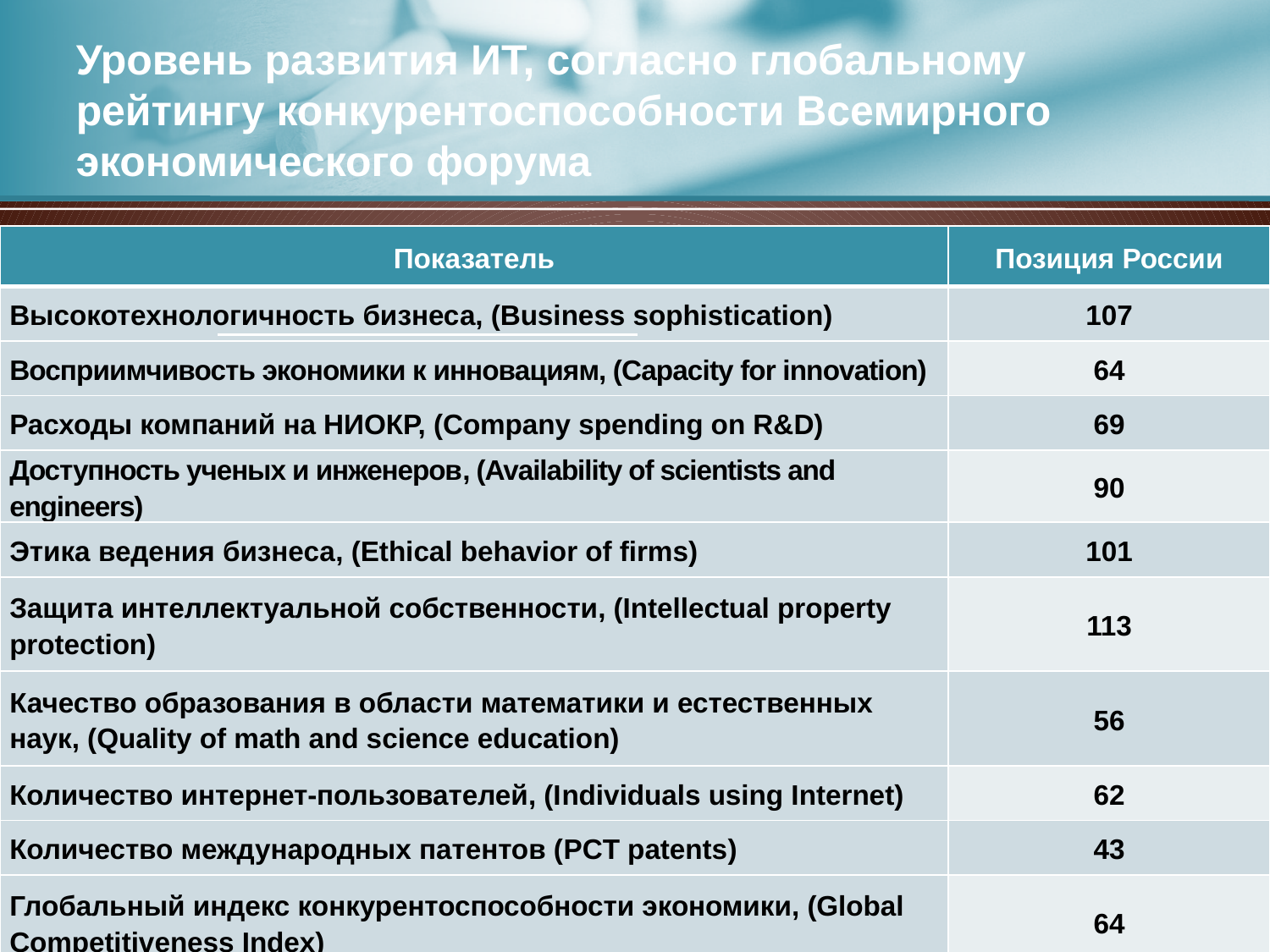

# Уровень развития ИТ, согласно глобальному рейтингу конкурентоспособности Всемирного экономического форума
| Показатель | Позиция России |
| --- | --- |
| Высокотехнологичность бизнеса, (Business sophistication) | 107 |
| Восприимчивость экономики к инновациям, (Capacity for innovation) | 64 |
| Расходы компаний на НИОКР, (Company spending on R&D) | 69 |
| Доступность ученых и инженеров, (Availability of scientists and engineers) | 90 |
| Этика ведения бизнеса, (Ethical behavior of firms) | 101 |
| Защита интеллектуальной собственности, (Intellectual property protection) | 113 |
| Качество образования в области математики и естественных наук, (Quality of math and science education) | 56 |
| Количество интернет-пользователей, (Individuals using Internet) | 62 |
| Количество международных патентов (PCT patents) | 43 |
| Глобальный индекс конкурентоспособности экономики, (Global Competitiveness Index) | 64 |